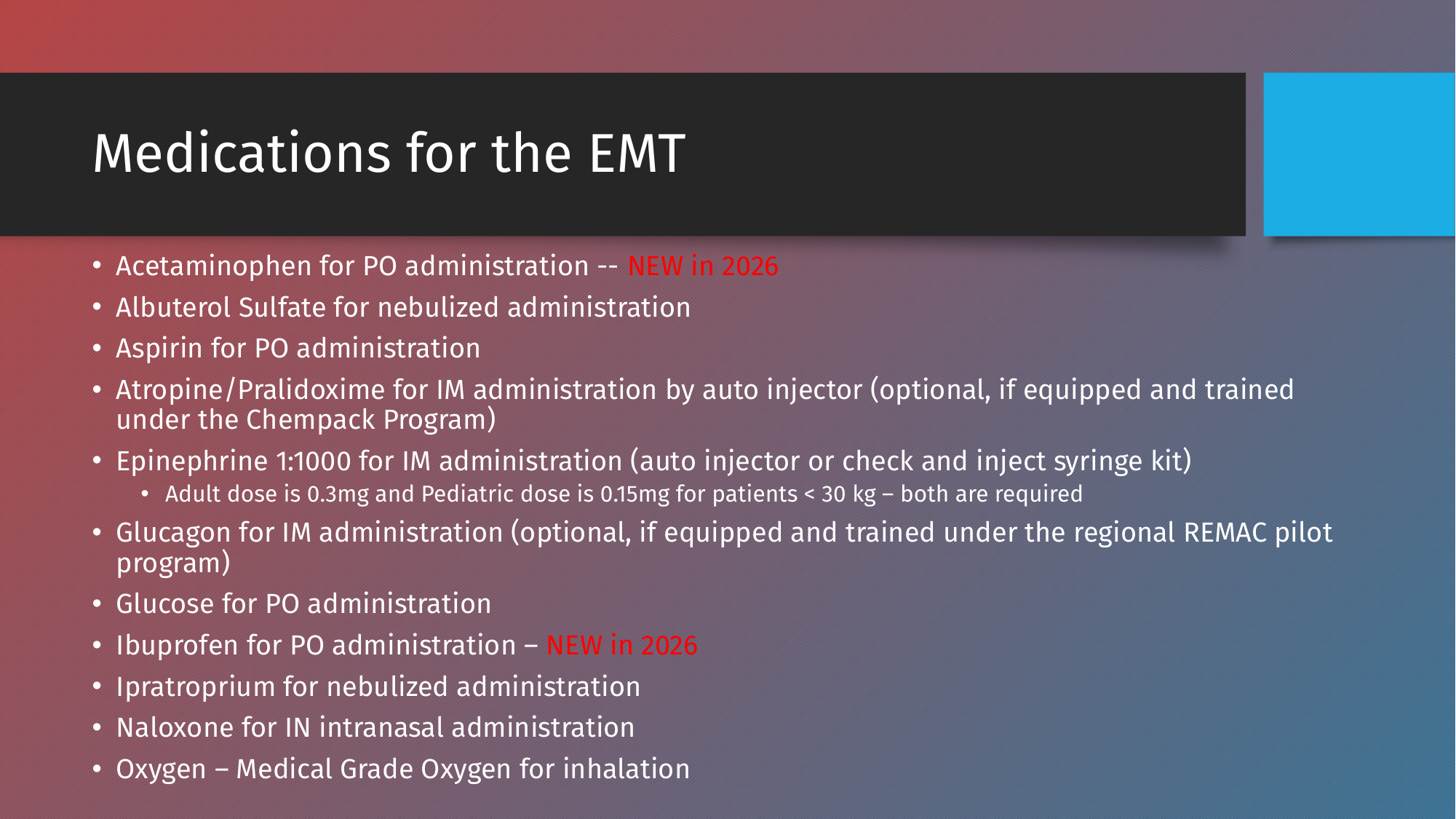

# Medications for the EMT
Acetaminophen for PO administration -- NEW in 2026
Albuterol Sulfate for nebulized administration
Aspirin for PO administration
Atropine/Pralidoxime for IM administration by auto injector (optional, if equipped and trained under the Chempack Program)
Epinephrine 1:1000 for IM administration (auto injector or check and inject syringe kit)
Adult dose is 0.3mg and Pediatric dose is 0.15mg for patients < 30 kg – both are required
Glucagon for IM administration (optional, if equipped and trained under the regional REMAC pilot program)
Glucose for PO administration
Ibuprofen for PO administration – NEW in 2026
Ipratroprium for nebulized administration
Naloxone for IN intranasal administration
Oxygen – Medical Grade Oxygen for inhalation